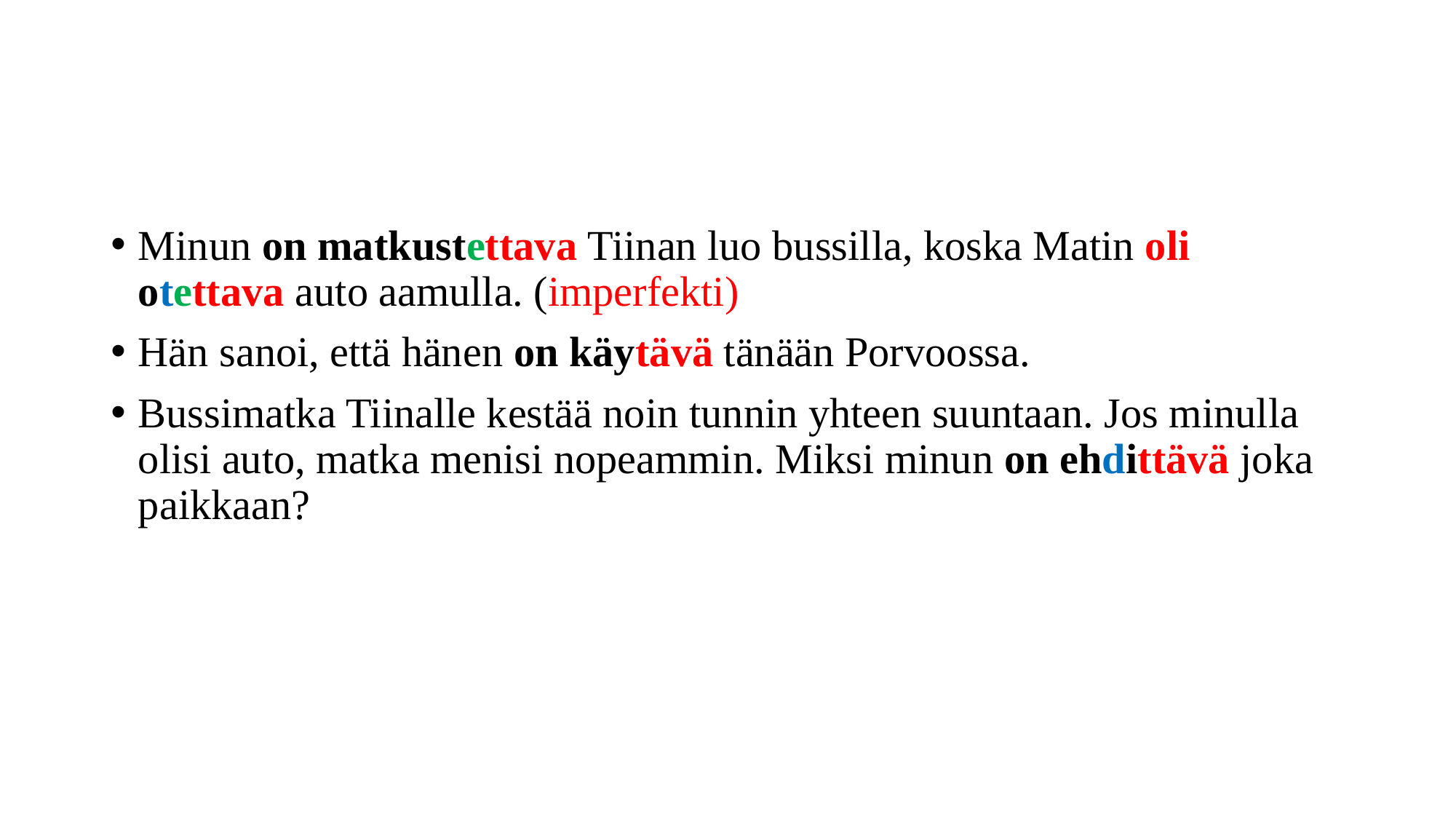

#
Minun on matkustettava Tiinan luo bussilla, koska Matin oli otettava auto aamulla. (imperfekti)
Hän sanoi, että hänen on käytävä tänään Porvoossa.
Bussimatka Tiinalle kestää noin tunnin yhteen suuntaan. Jos minulla olisi auto, matka menisi nopeammin. Miksi minun on ehdittävä joka paikkaan?